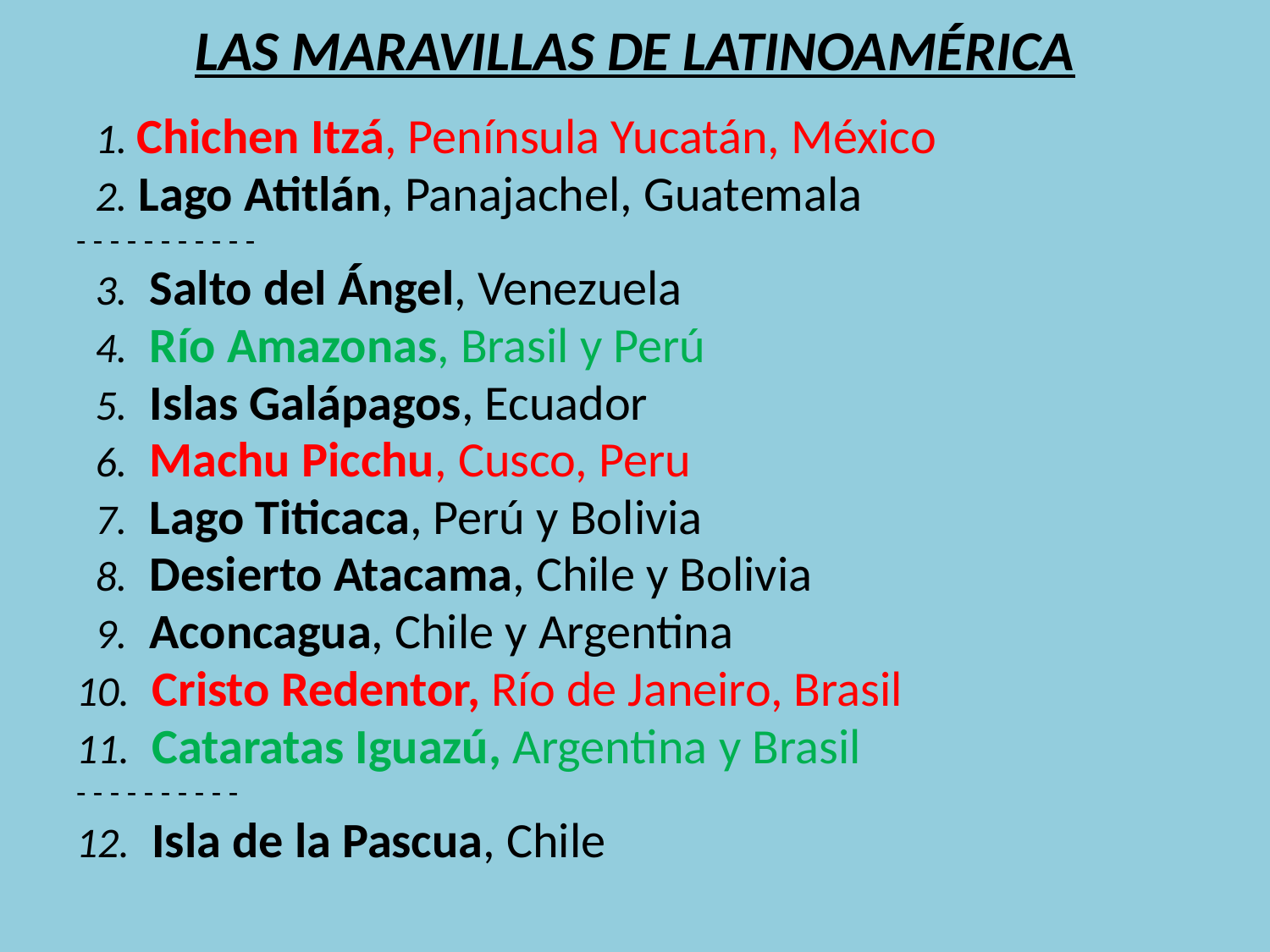

LAS MARAVILLAS DE LATINOAMÉRICA

  1. Chichen Itzá, Península Yucatán, México
  2. Lago Atitlán, Panajachel, Guatemala
- - - - - - - - - - -
  3.  Salto del Ángel, Venezuela
  4.  Río Amazonas, Brasil y Perú
  5.  Islas Galápagos, Ecuador
  6.  Machu Picchu, Cusco, Peru
  7.  Lago Titicaca, Perú y Bolivia
  8.  Desierto Atacama, Chile y Bolivia
  9.  Aconcagua, Chile y Argentina
10.  Cristo Redentor, Río de Janeiro, Brasil
11.  Cataratas Iguazú, Argentina y Brasil
- - - - - - - - - -
12.  Isla de la Pascua, Chile
#